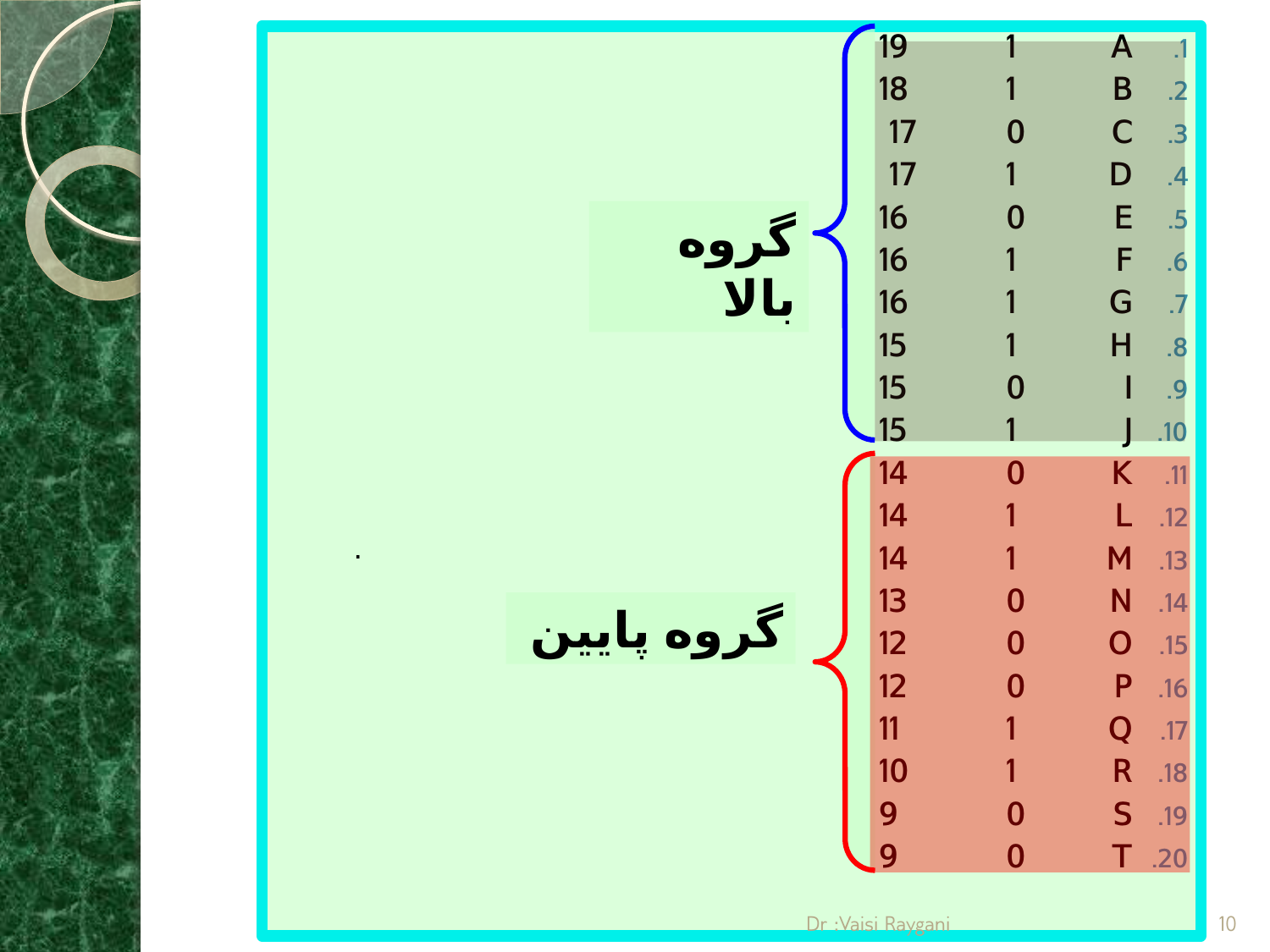

A	1	19
B	1	18
C	0	 17
D	1	 17
E	0	16
F	1	16
G	1	16
H	1	15
I	0	15
J	1	15
K	0	14
L	1	14
M	1	14
N	0	13
O	0	12
P	0	12
Q	1	11
R	1	10
S	0	9
T	0	9

گروه بالا

.
گروه پایین
Dr :Vaisi Raygani
10